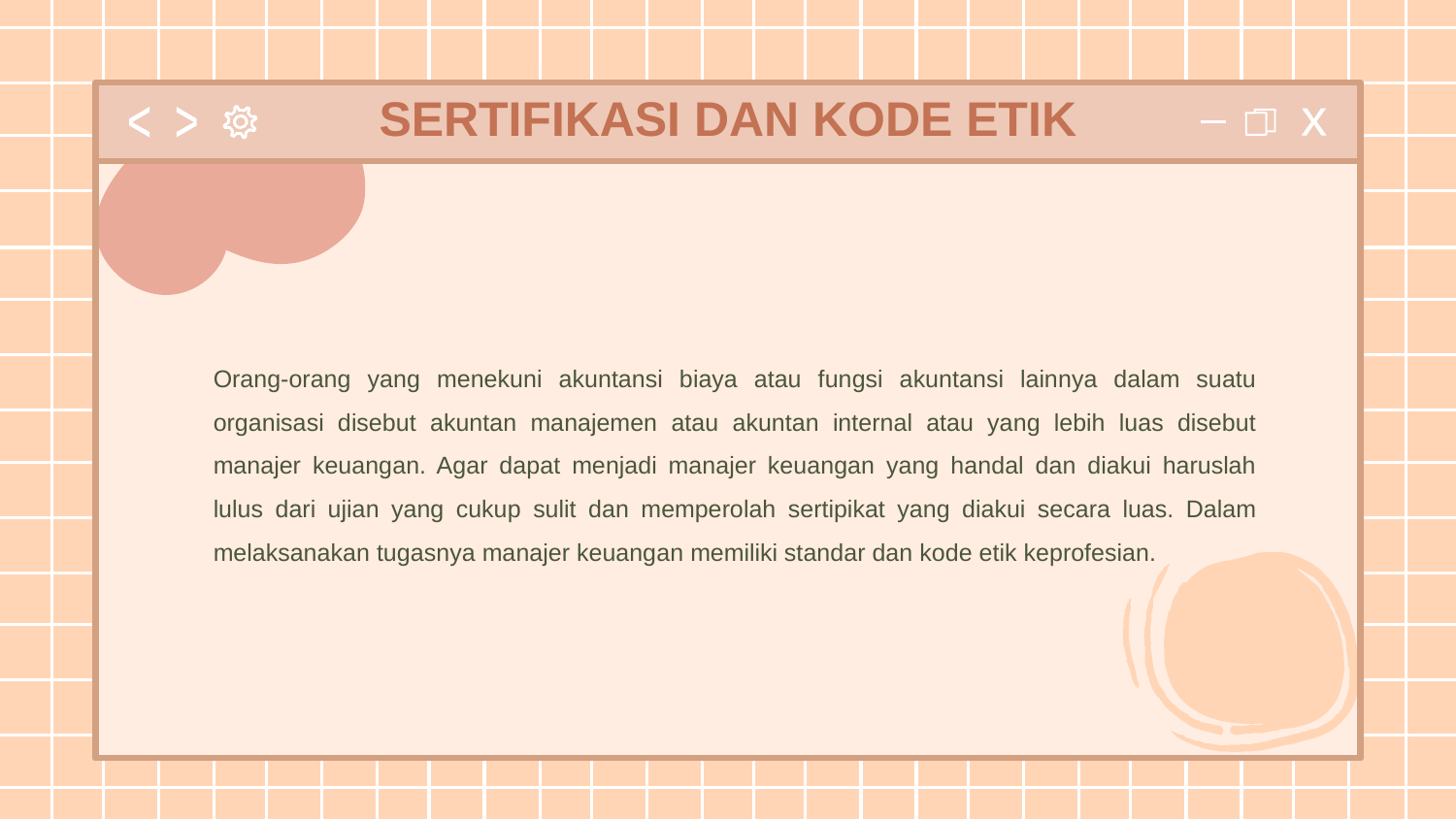

# SERTIFIKASI DAN KODE ETIK
Orang-orang yang menekuni akuntansi biaya atau fungsi akuntansi lainnya dalam suatu organisasi disebut akuntan manajemen atau akuntan internal atau yang lebih luas disebut manajer keuangan. Agar dapat menjadi manajer keuangan yang handal dan diakui haruslah lulus dari ujian yang cukup sulit dan memperolah sertipikat yang diakui secara luas. Dalam melaksanakan tugasnya manajer keuangan memiliki standar dan kode etik keprofesian.